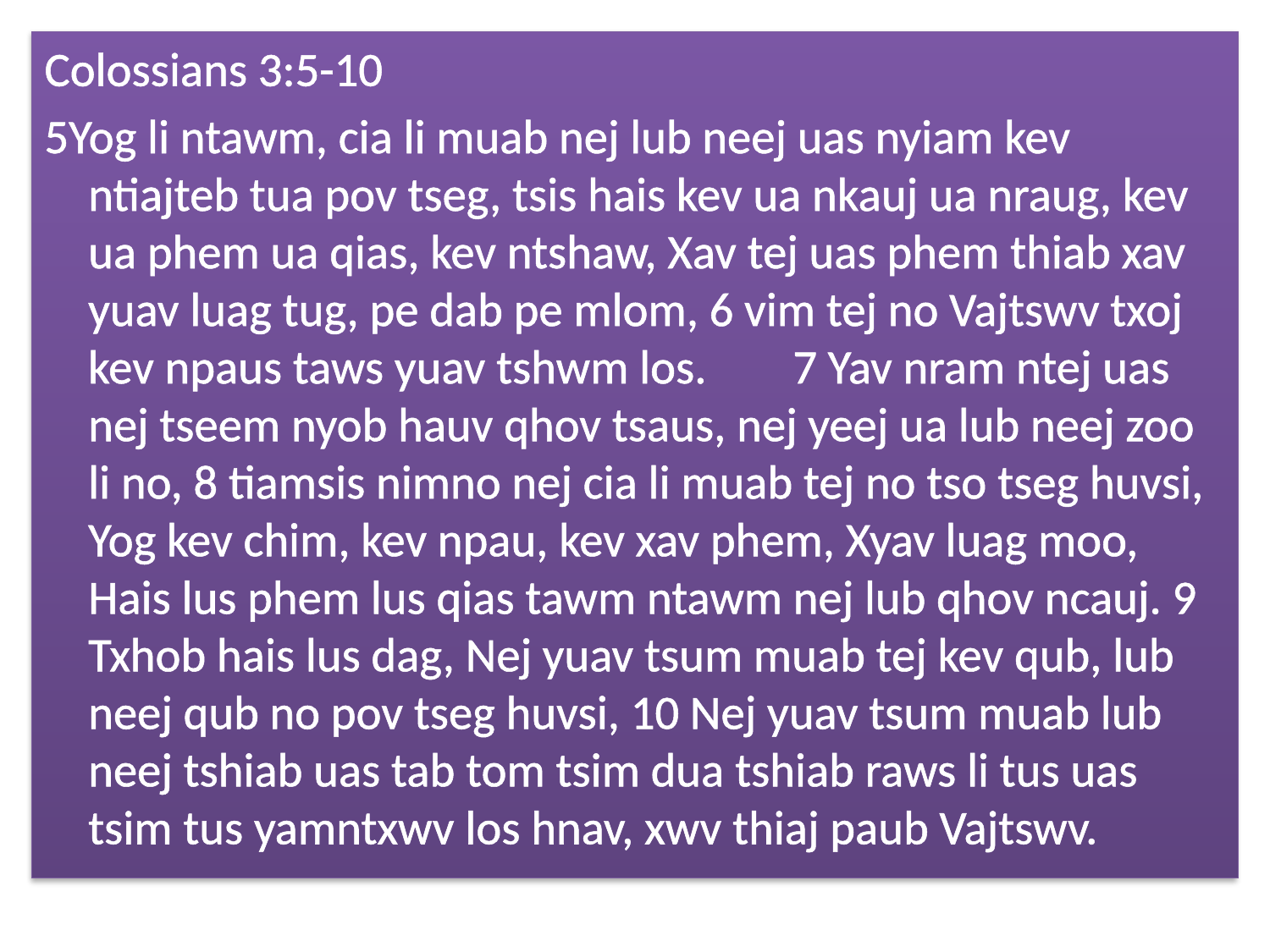

Colossians 3:5-10
5Yog li ntawm, cia li muab nej lub neej uas nyiam kev ntiajteb tua pov tseg, tsis hais kev ua nkauj ua nraug, kev ua phem ua qias, kev ntshaw, Xav tej uas phem thiab xav yuav luag tug, pe dab pe mlom, 6 vim tej no Vajtswv txoj kev npaus taws yuav tshwm los.        7 Yav nram ntej uas nej tseem nyob hauv qhov tsaus, nej yeej ua lub neej zoo li no, 8 tiamsis nimno nej cia li muab tej no tso tseg huvsi, Yog kev chim, kev npau, kev xav phem, Xyav luag moo, Hais lus phem lus qias tawm ntawm nej lub qhov ncauj. 9 Txhob hais lus dag, Nej yuav tsum muab tej kev qub, lub neej qub no pov tseg huvsi, 10 Nej yuav tsum muab lub neej tshiab uas tab tom tsim dua tshiab raws li tus uas tsim tus yamntxwv los hnav, xwv thiaj paub Vajtswv.